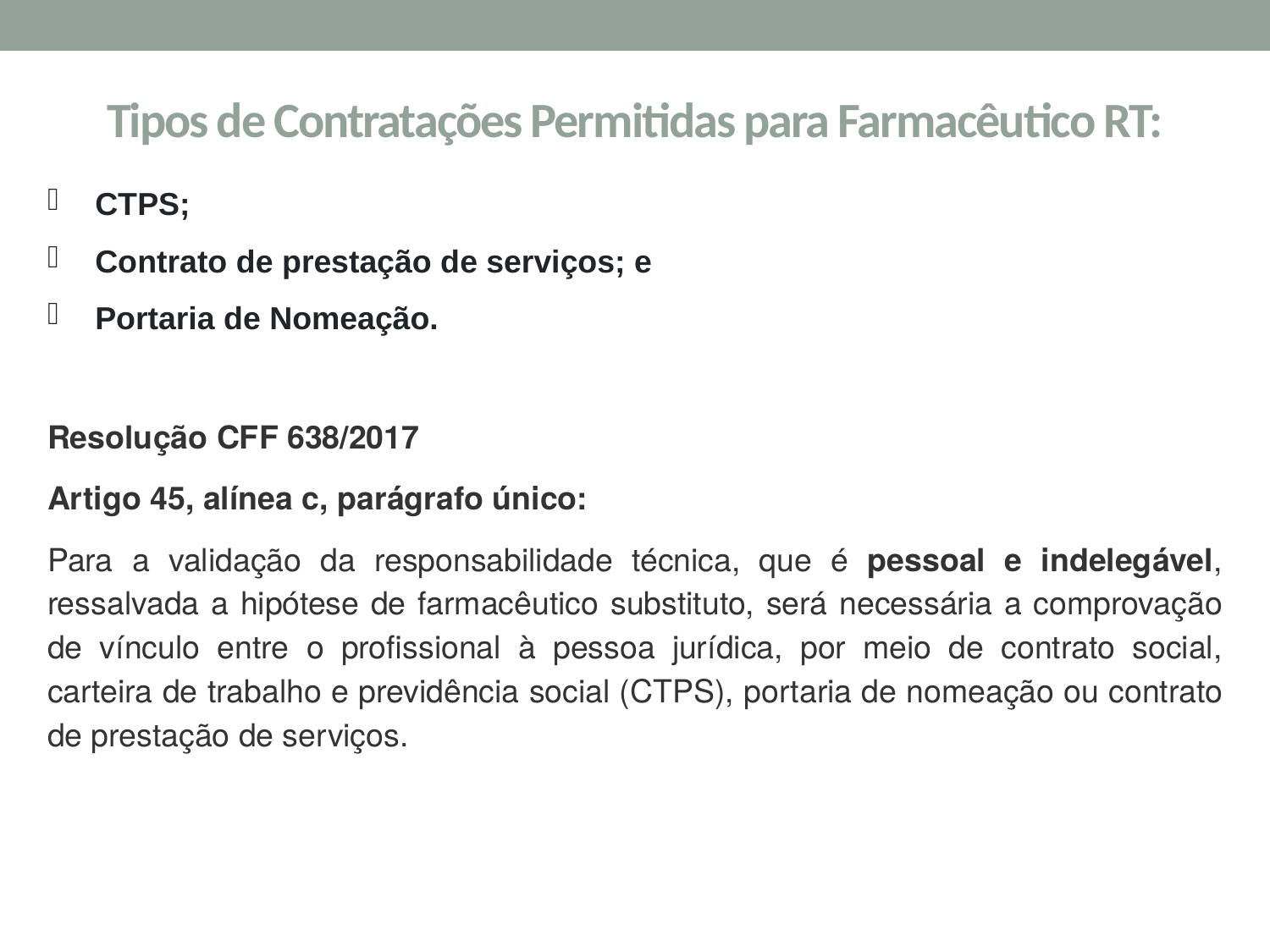

Tipos de Contratações Permitidas para Farmacêutico RT:
CTPS;
Contrato de prestação de serviços; e
Portaria de Nomeação.

Resolução CFF 638/2017
Artigo 45, alínea c, parágrafo único:
Para a validação da responsabilidade técnica, que é pessoal e indelegável, ressalvada a hipótese de farmacêutico substituto, será necessária a comprovação de vínculo entre o profissional à pessoa jurídica, por meio de contrato social, carteira de trabalho e previdência social (CTPS), portaria de nomeação ou contrato de prestação de serviços.